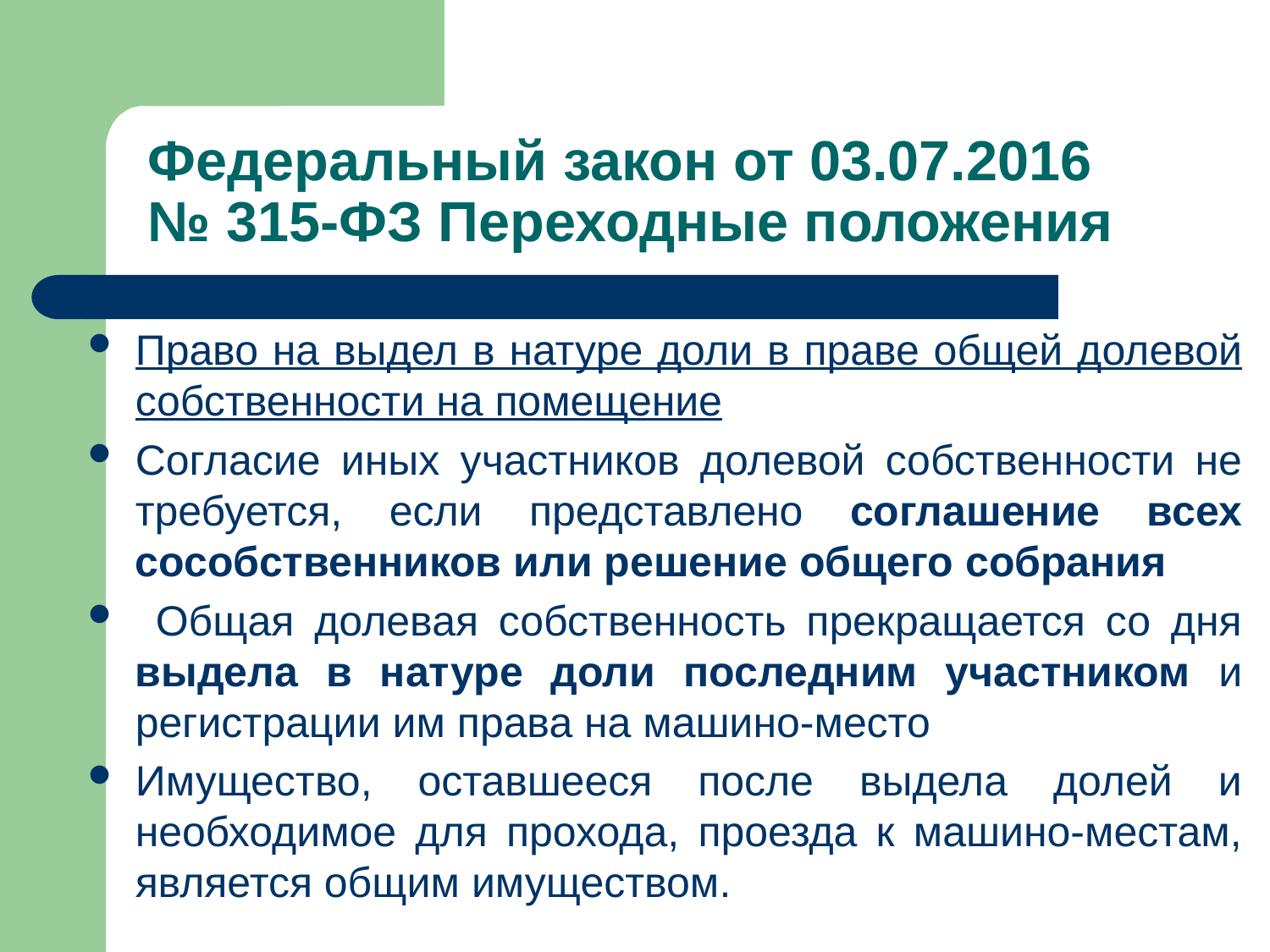

# Федеральный закон от 03.07.2016 № 315-ФЗ Переходные положения
Право на выдел в натуре доли в праве общей долевой собственности на помещение
Согласие иных участников долевой собственности не требуется, если представлено соглашение всех сособственников или решение общего собрания
 Общая долевая собственность прекращается со дня выдела в натуре доли последним участником и регистрации им права на машино-место
Имущество, оставшееся после выдела долей и необходимое для прохода, проезда к машино-местам, является общим имуществом.